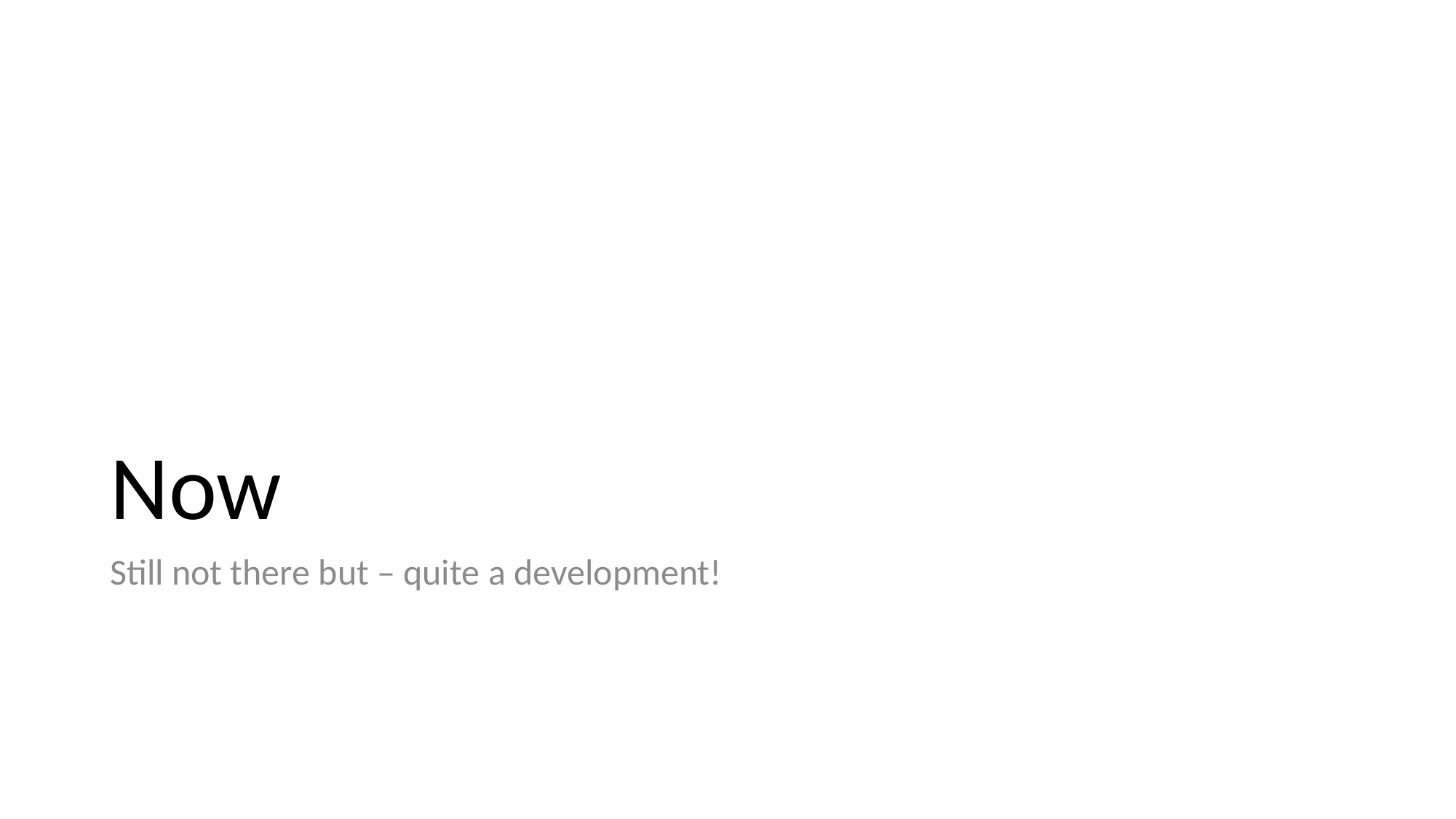

# Now
Still not there but – quite a development!